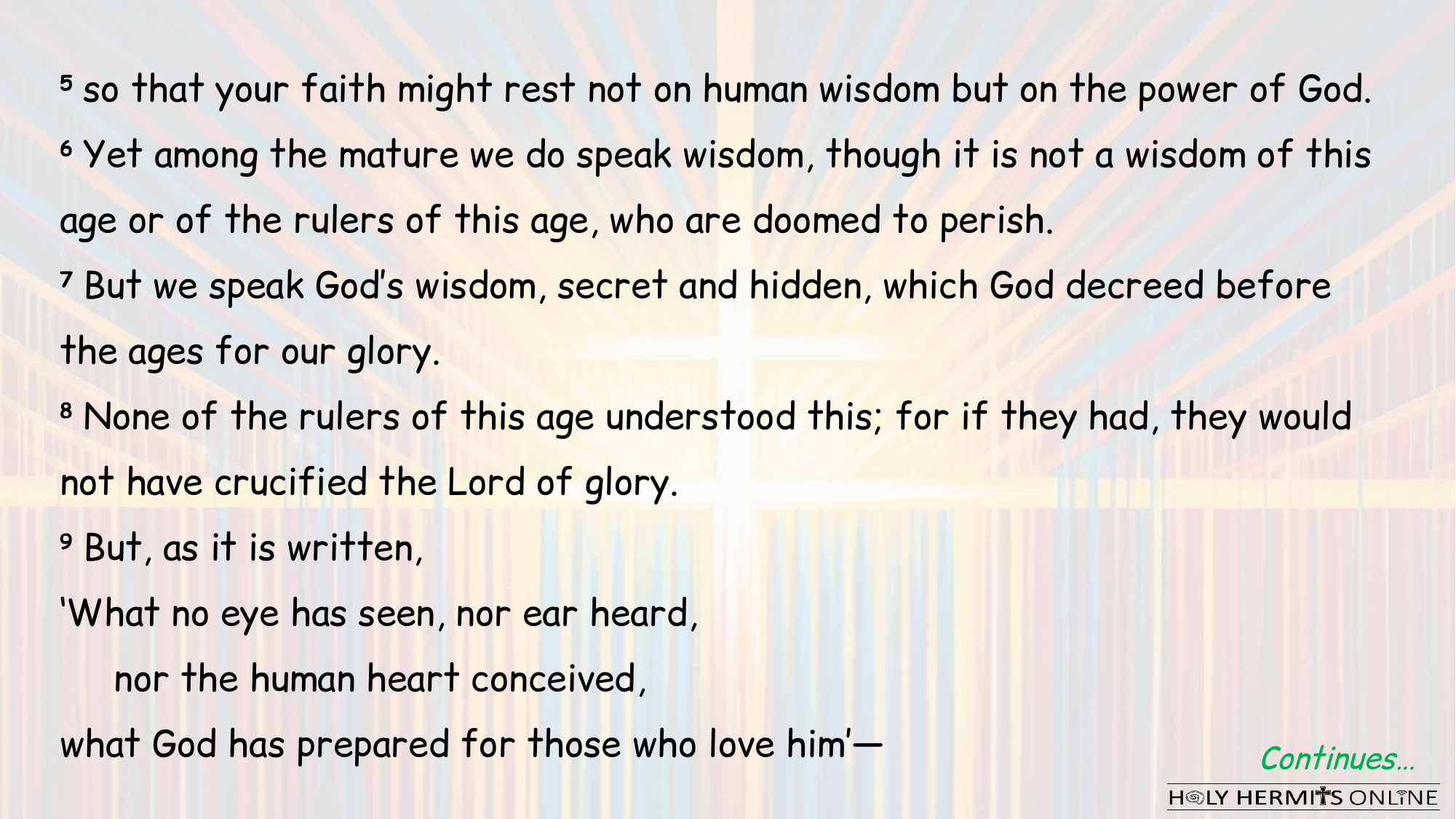

5 so that your faith might rest not on human wisdom but on the power of God.
6 Yet among the mature we do speak wisdom, though it is not a wisdom of this age or of the rulers of this age, who are doomed to perish.
7 But we speak God’s wisdom, secret and hidden, which God decreed before the ages for our glory.
8 None of the rulers of this age understood this; for if they had, they would not have crucified the Lord of glory.
9 But, as it is written,
‘What no eye has seen, nor ear heard,
     nor the human heart conceived,
what God has prepared for those who love him’—
Continues…